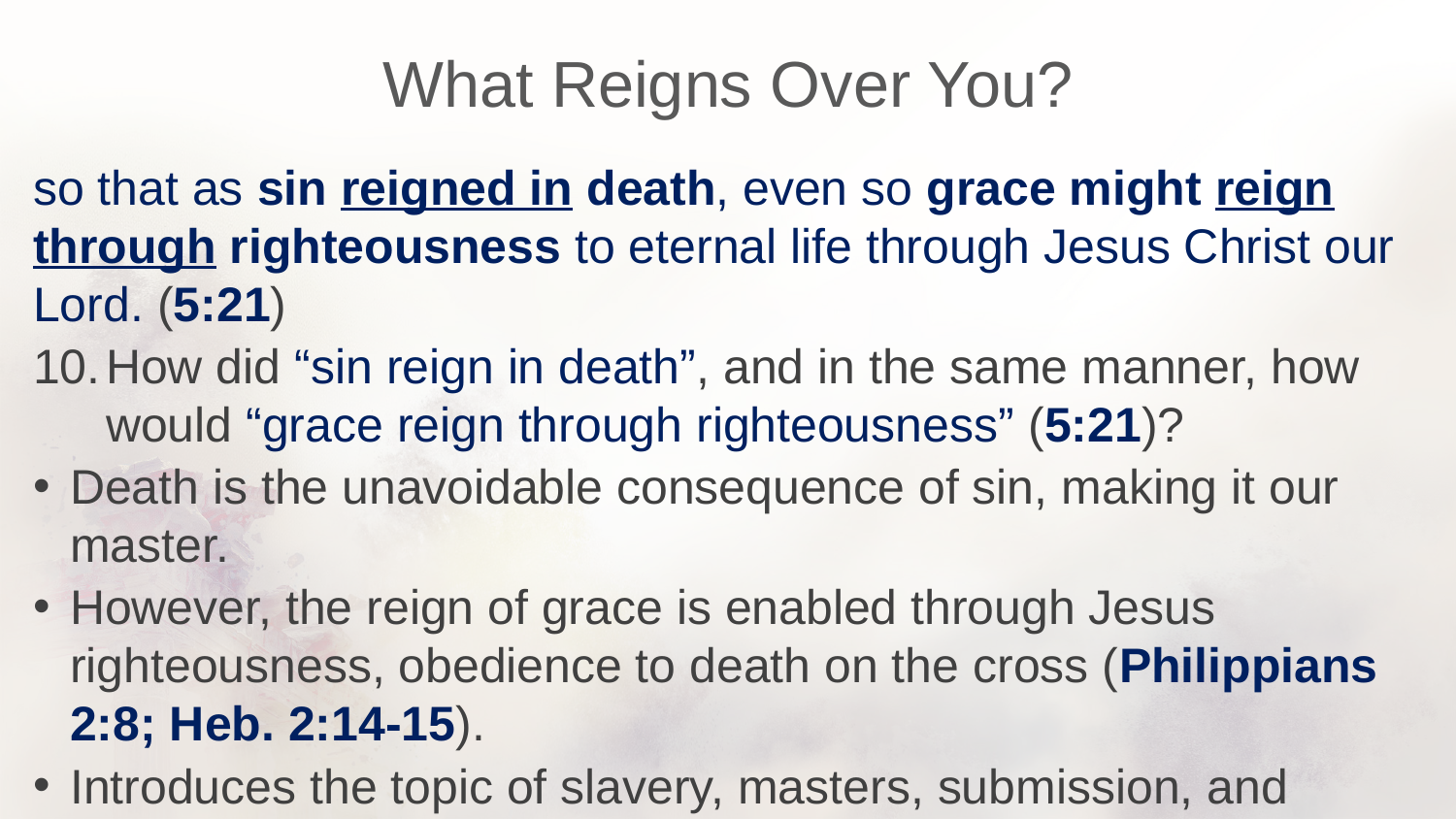

# What Reigns Over You?
so that as sin reigned in death, even so grace might reign through righteousness to eternal life through Jesus Christ our Lord. (5:21)
How did “sin reign in death”, and in the same manner, how would “grace reign through righteousness” (5:21)?
Death is the unavoidable consequence of sin, making it our master.
However, the reign of grace is enabled through Jesus righteousness, obedience to death on the cross (Philippians 2:8; Heb. 2:14-15).
Introduces the topic of slavery, masters, submission, and wages to be discussed in chapter 6 …
What – or who – is your master?  Who reigns over you?  Sin or grace?  Death or righteousness?